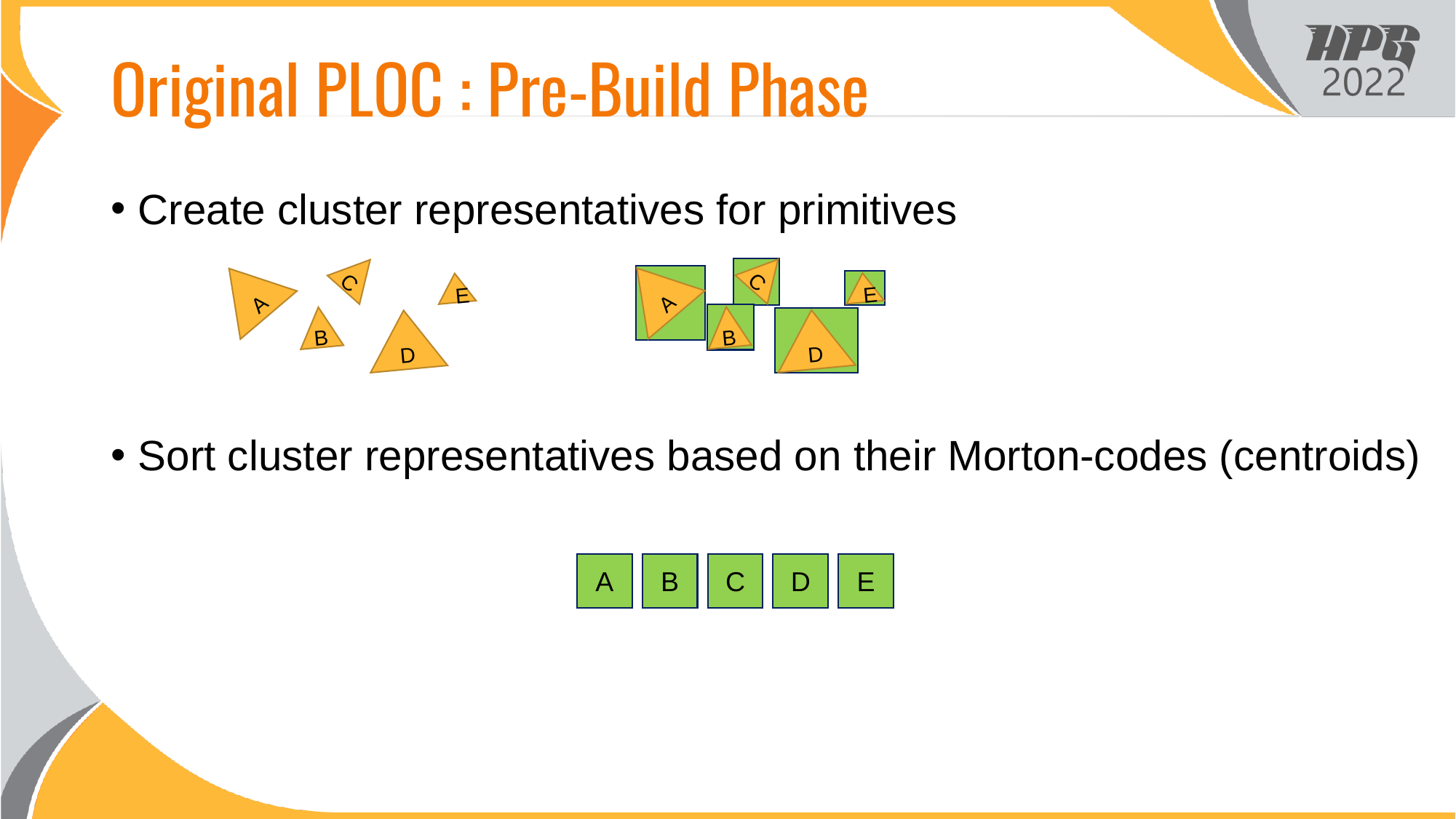

# Original PLOC : Pre-Build Phase
Create cluster representatives for primitives

Sort cluster representatives based on their Morton-codes (centroids)
C
C

A
A

E
E

B
B

D
D
C
A
B
E
D